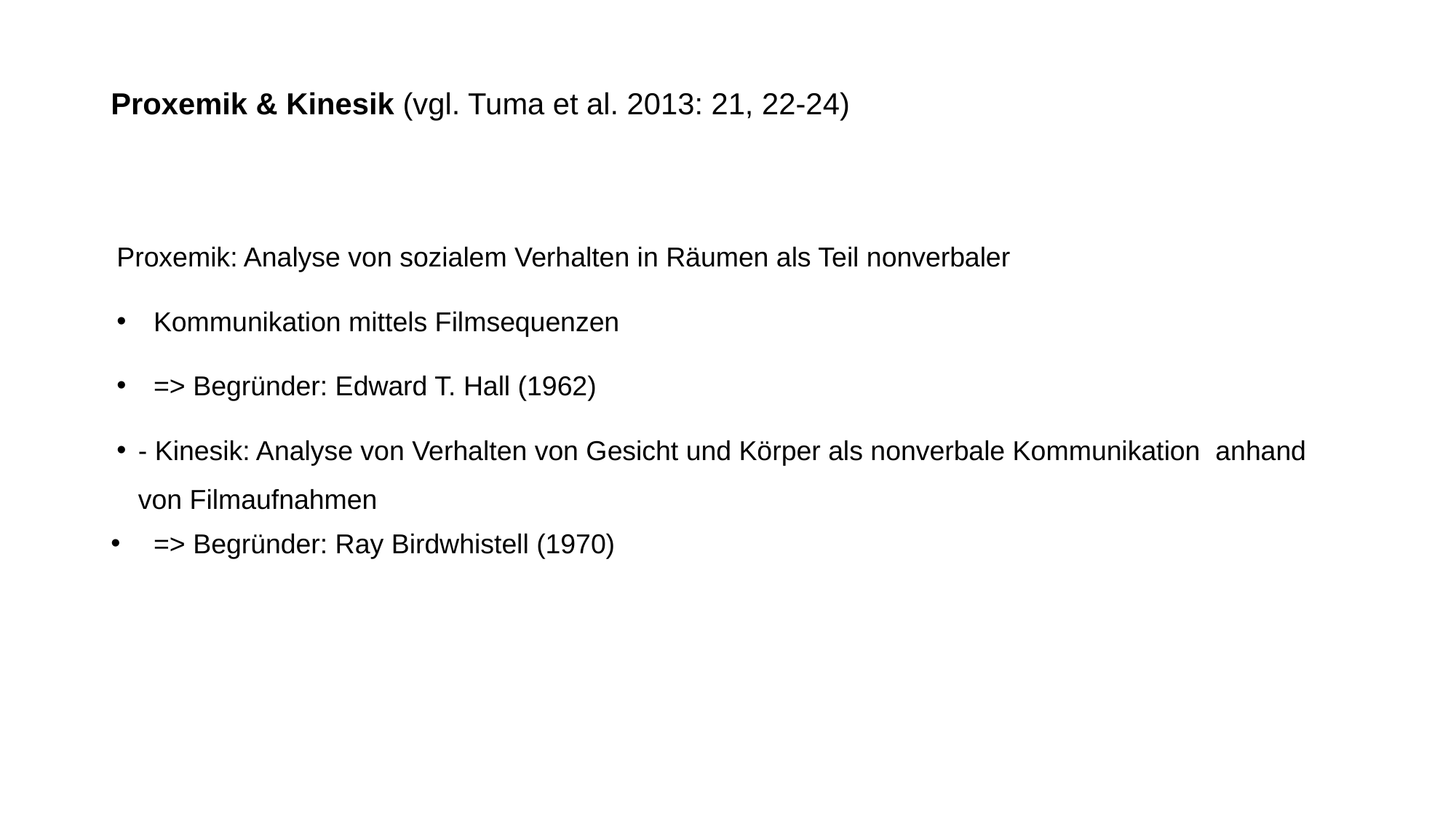

# Proxemik & Kinesik (vgl. Tuma et al. 2013: 21, 22-24)
Proxemik: Analyse von sozialem Verhalten in Räumen als Teil nonverbaler
  Kommunikation mittels Filmsequenzen
  => Begründer: Edward T. Hall (1962)
- Kinesik: Analyse von Verhalten von Gesicht und Körper als nonverbale Kommunikation  anhand von Filmaufnahmen
  => Begründer: Ray Birdwhistell (1970)